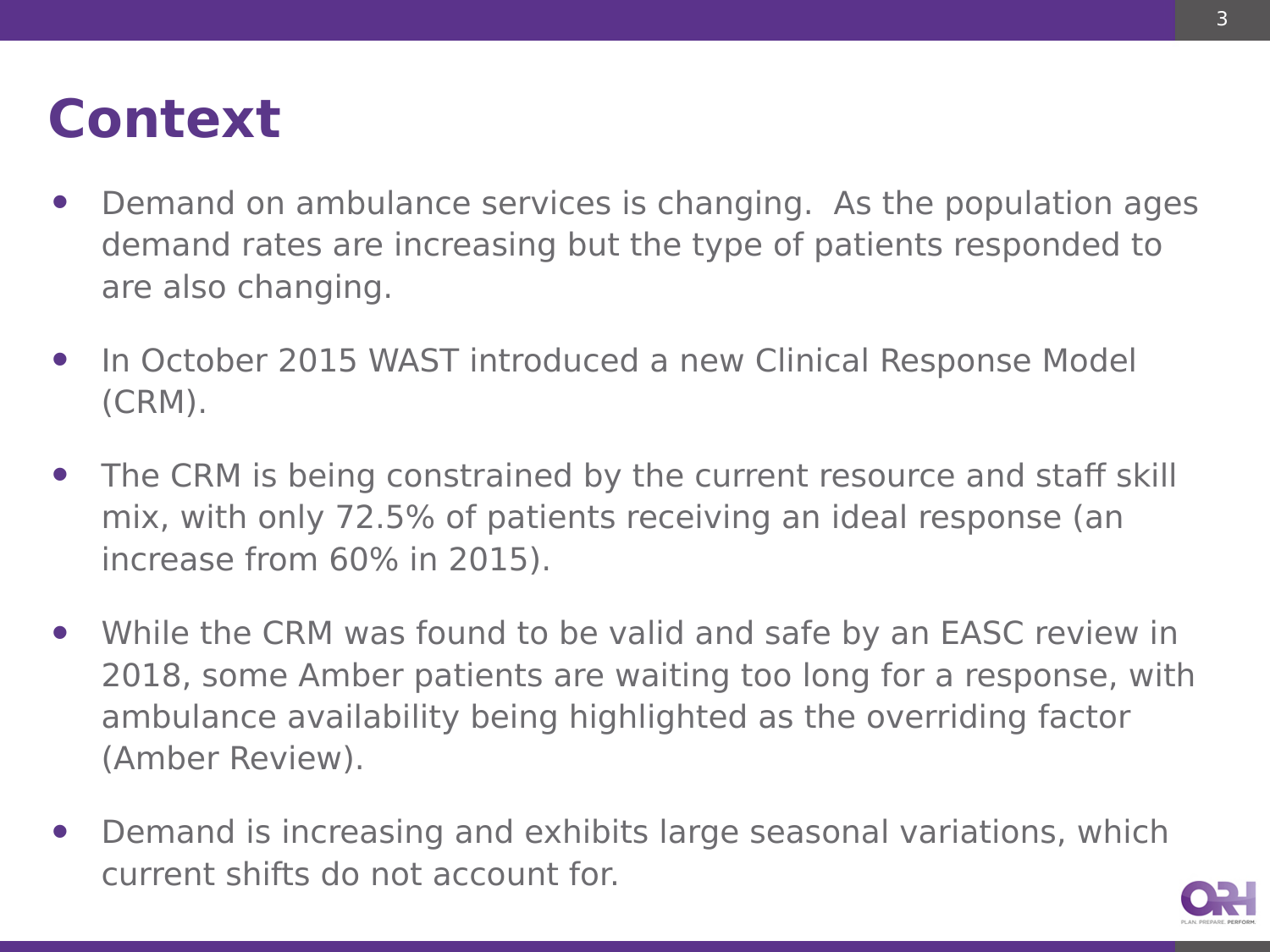

3
# Context
Demand on ambulance services is changing.  As the population ages demand rates are increasing but the type of patients responded to are also changing.
In October 2015 WAST introduced a new Clinical Response Model (CRM).
The CRM is being constrained by the current resource and staff skill mix, with only 72.5% of patients receiving an ideal response (an increase from 60% in 2015).
While the CRM was found to be valid and safe by an EASC review in 2018, some Amber patients are waiting too long for a response, with ambulance availability being highlighted as the overriding factor (Amber Review).
Demand is increasing and exhibits large seasonal variations, which current shifts do not account for.